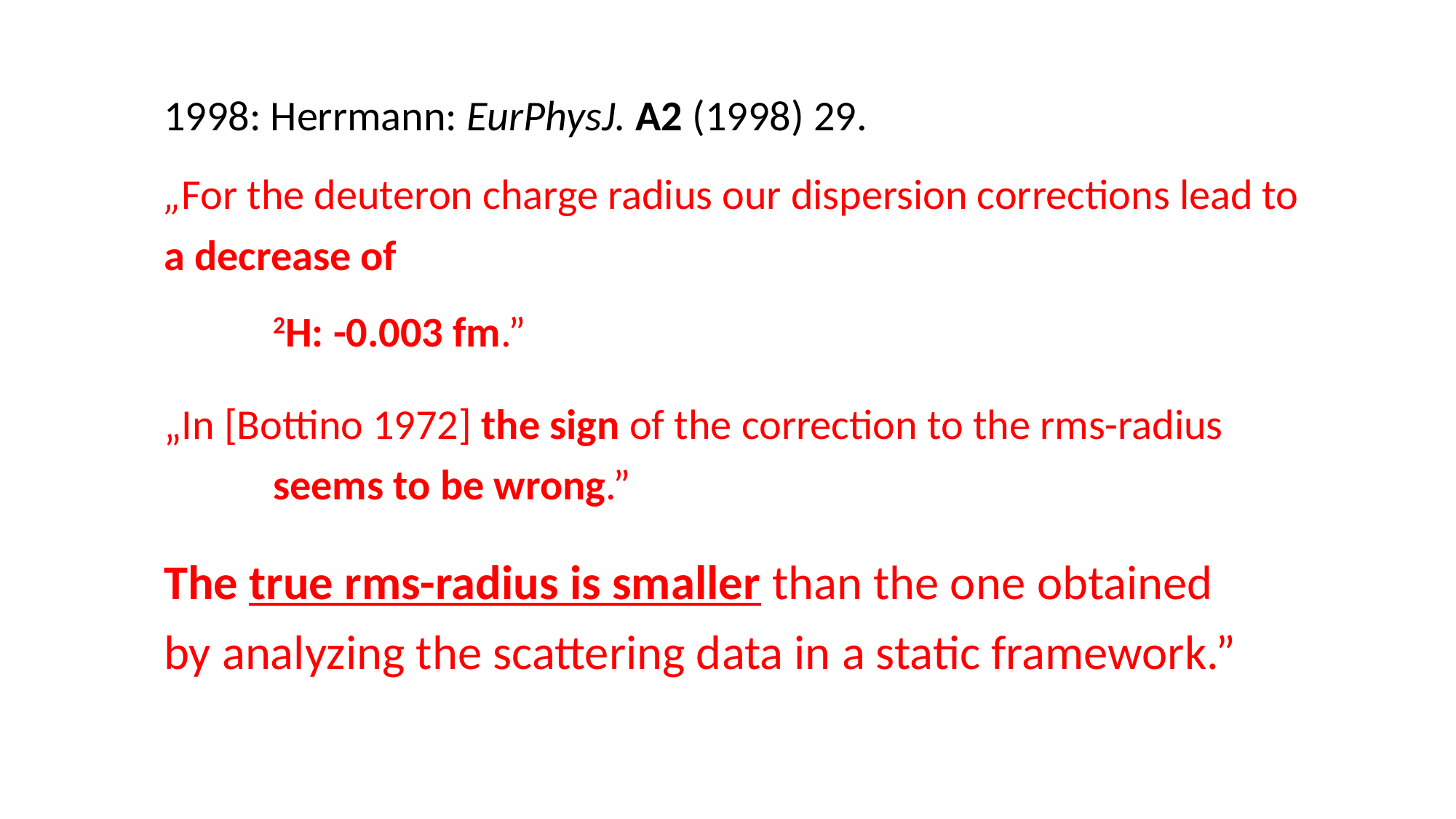

1998: Herrmann: EurPhysJ. A2 (1998) 29.

	„For the deuteron charge radius our dispersion corrections lead to
	a decrease of

		2H: -0.003 fm.”

	„In [Bottino 1972] the sign of the correction to the rms-radius
		seems to be wrong.”

	The true rms-radius is smaller than the one 	obtained
	by analyzing the scattering data in a static framework.”